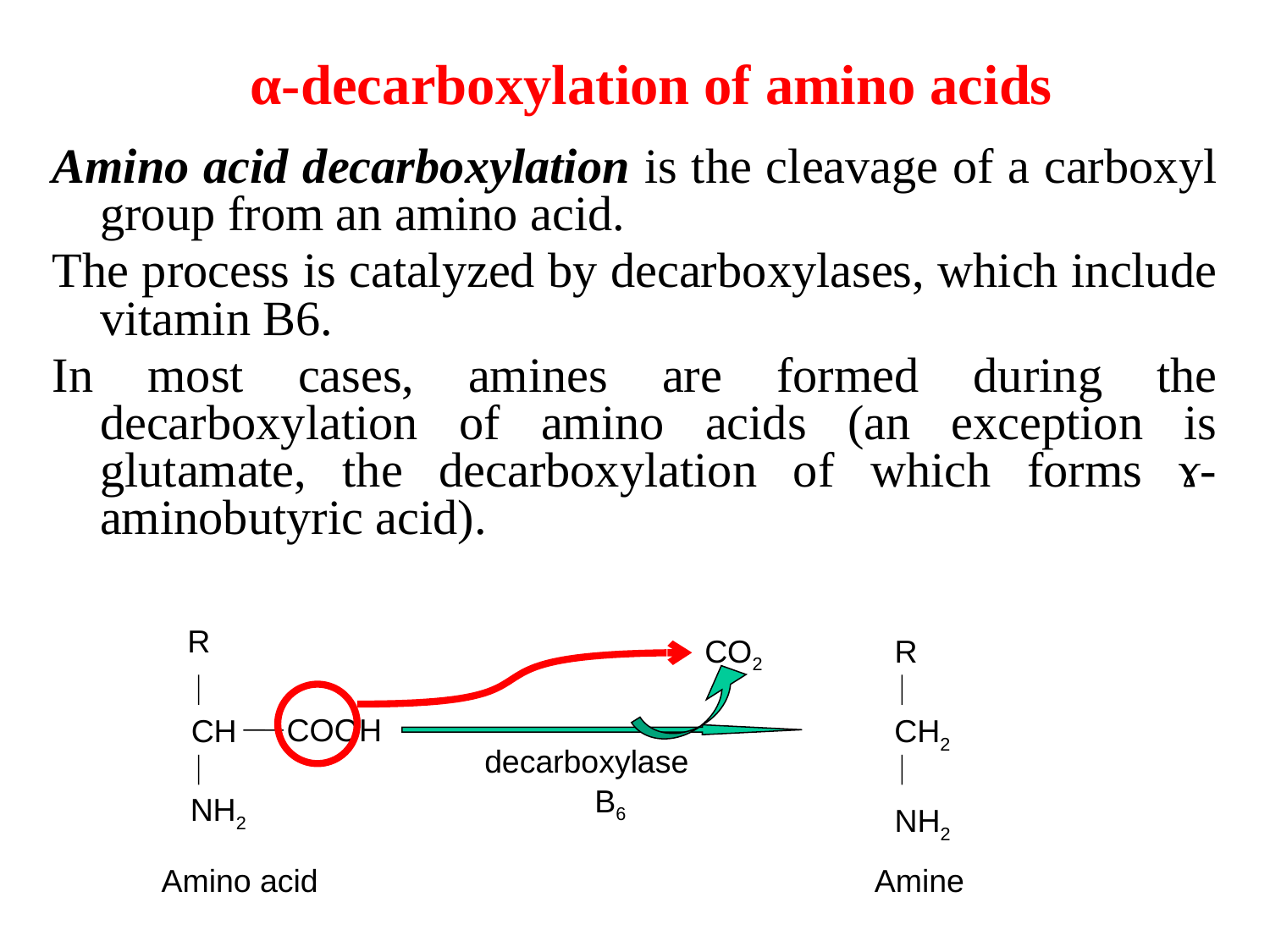

# α-decarboxylation of amino acids
Amino acid decarboxylation is the cleavage of a carboxyl group from an amino acid.
The process is catalyzed by decarboxylases, which include vitamin B6.
In most cases, amines are formed during the decarboxylation of amino acids (an exception is glutamate, the decarboxylation of which forms ɤ-aminobutyric acid).
R
CO2
R

COOH
CH
CH2

decarboxylase

B6
NH2
NH2
Amino acid
Amine